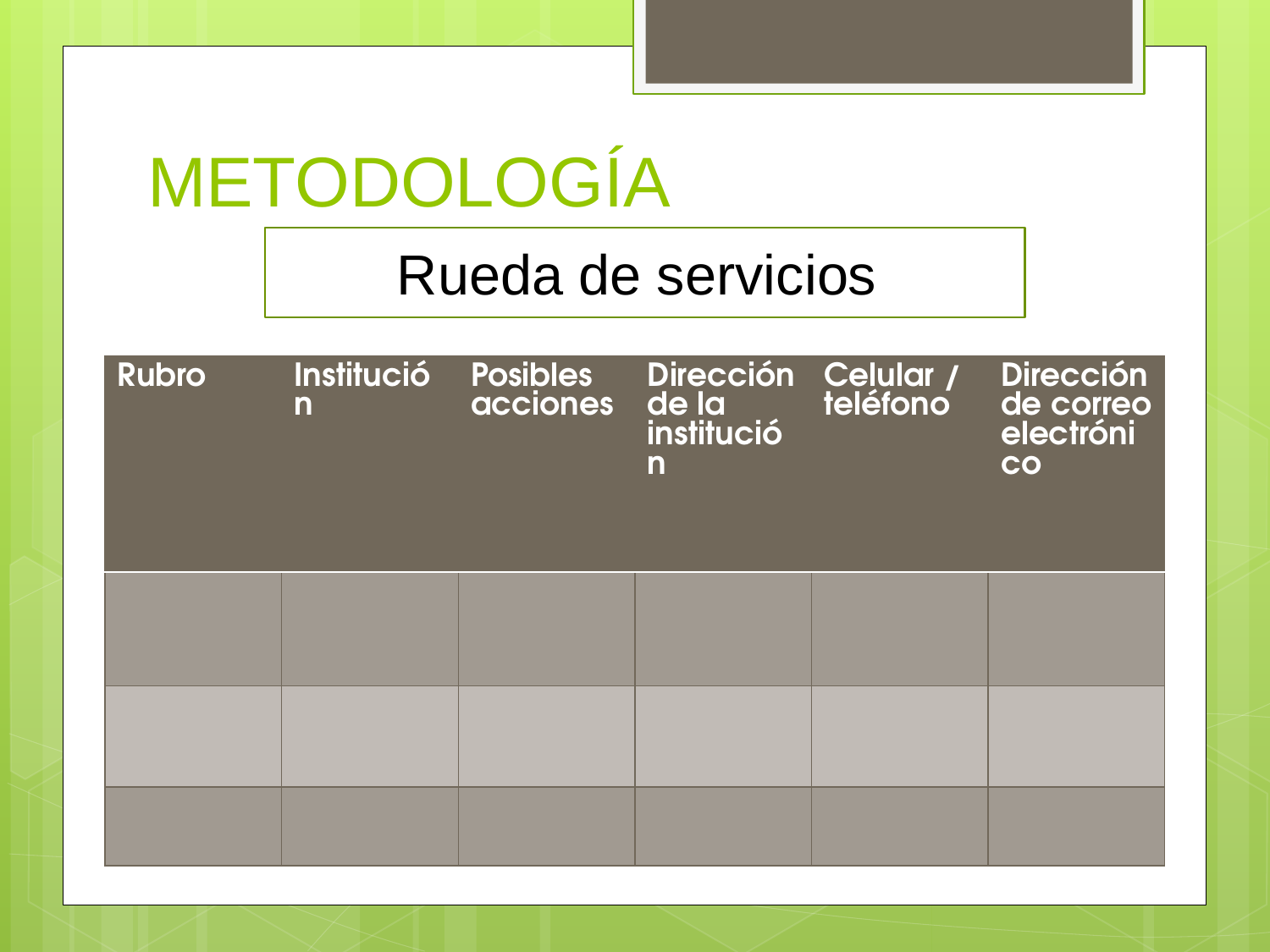

# METODOLOGÍA
Rueda de servicios
| Rubro | Institución | Posibles acciones | Dirección de la institución | Celular / teléfono | Dirección de correo electrónico |
| --- | --- | --- | --- | --- | --- |
|  |  |  |  |  |  |
|  |  |  |  |  |  |
|  |  |  |  |  |  |